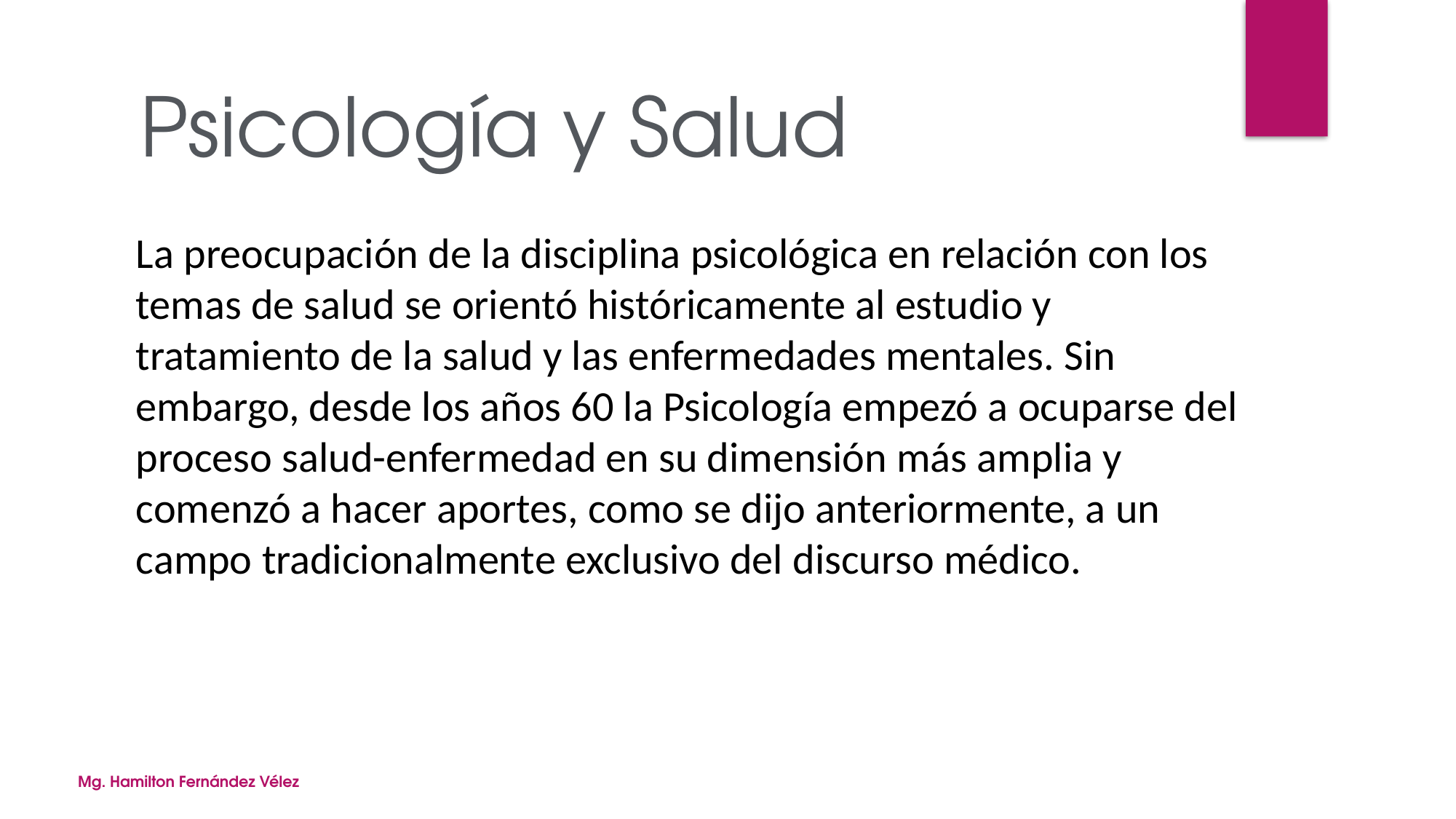

Psicología y Salud
La preocupación de la disciplina psicológica en relación con los temas de salud se orientó históricamente al estudio y tratamiento de la salud y las enfermedades mentales. Sin embargo, desde los años 60 la Psicología empezó a ocuparse del proceso salud-enfermedad en su dimensión más amplia y comenzó a hacer aportes, como se dijo anteriormente, a un campo tradicionalmente exclusivo del discurso médico.
Mg. Hamilton Fernández Vélez